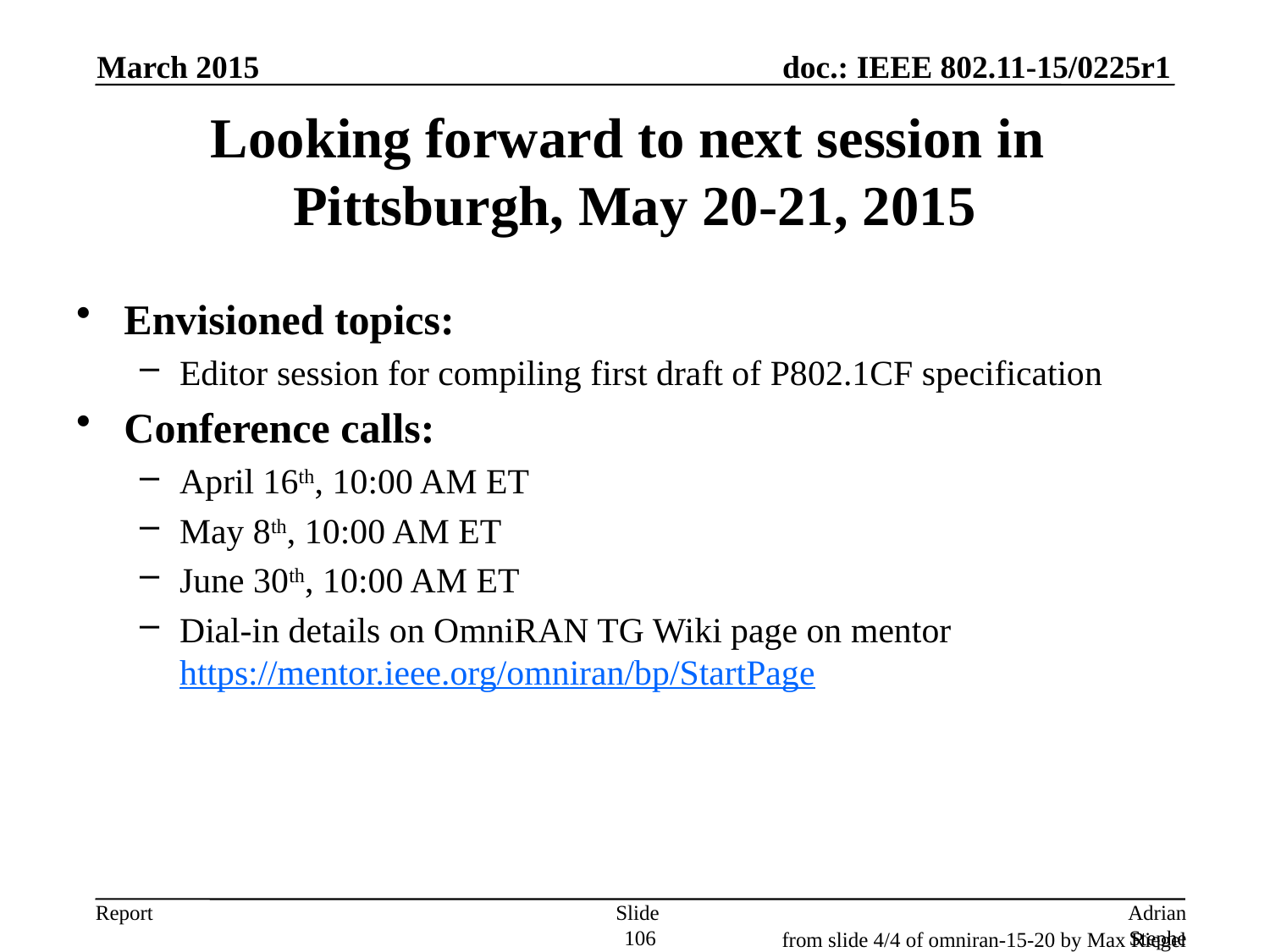

March 2015
# Looking forward to next session in Pittsburgh, May 20-21, 2015
Envisioned topics:
Editor session for compiling first draft of P802.1CF specification
Conference calls:
April 16th, 10:00 AM ET
May 8th, 10:00 AM ET
June 30th, 10:00 AM ET
Dial-in details on OmniRAN TG Wiki page on mentor
https://mentor.ieee.org/omniran/bp/StartPage

Slide 106
Adrian Stephens, Intel
from slide 4/4 of omniran-15-20 by Max Riegel